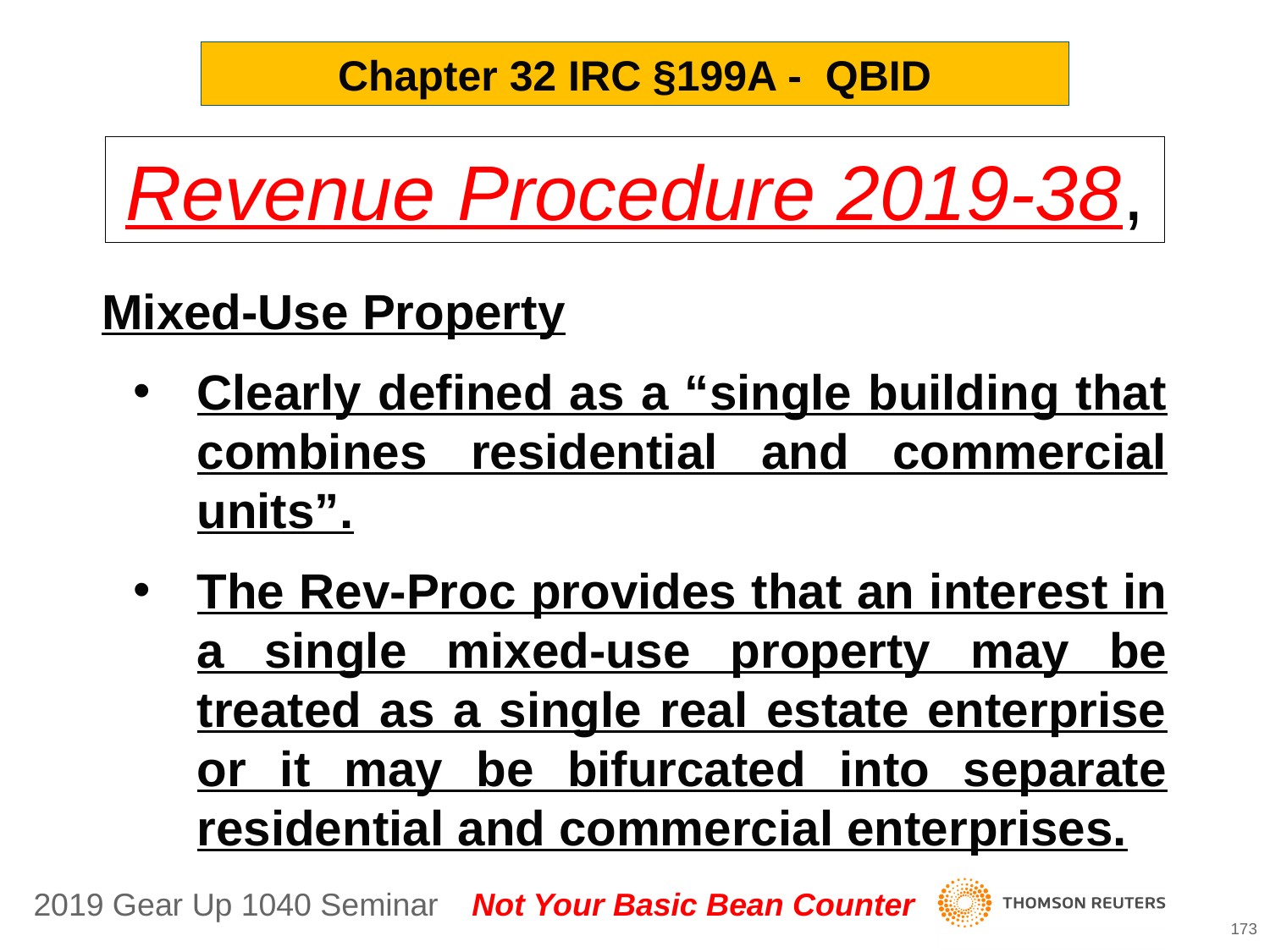

Chapter 32 IRC §199A -  QBID
Revenue Procedure 2019-38,
Mixed-Use Property
Clearly defined as a “single building that combines residential and commercial units”.
The Rev-Proc provides that an interest in a single mixed-use property may be treated as a single real estate enterprise or it may be bifurcated into separate residential and commercial enterprises.
173